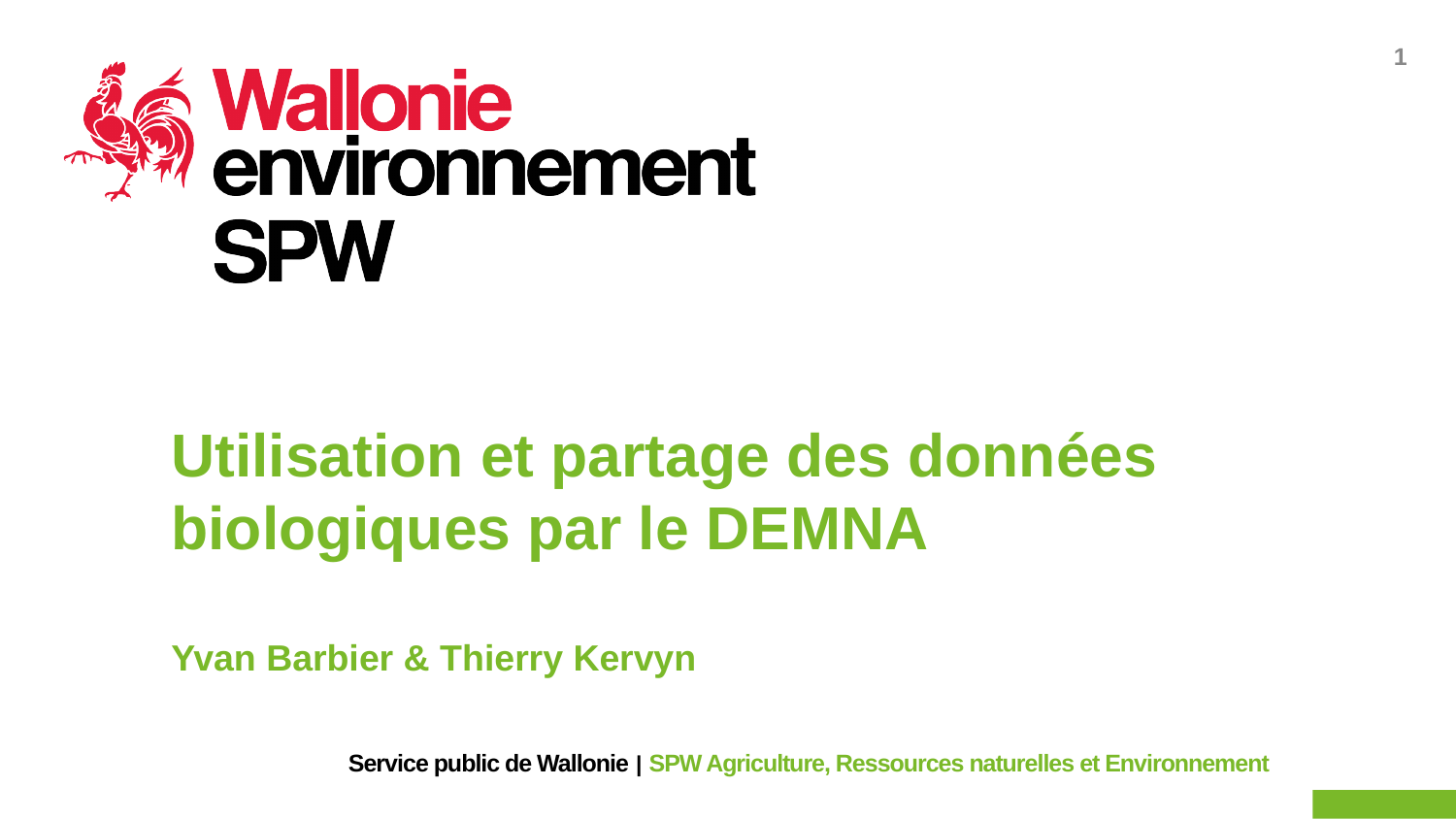

# Utilisation et partage des données biologiques par le DEMNA Yvan Barbier & Thierry Kervyn